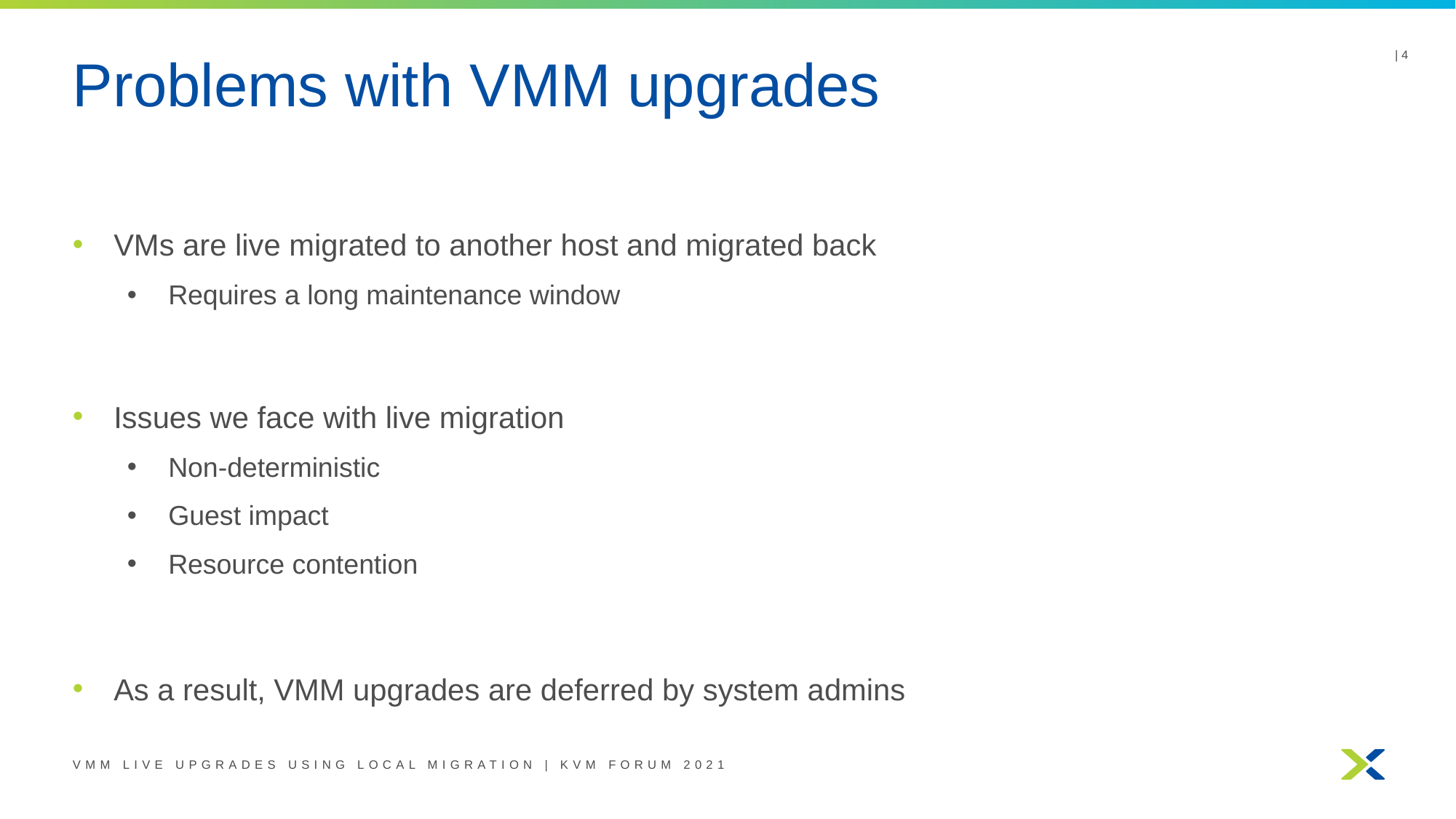

# Problems with VMM upgrades
| 4

VMs are live migrated to another host and migrated back
Requires a long maintenance window

Issues we face with live migration
Non-deterministic
Guest impact
Resource contention

As a result, VMM upgrades are deferred by system admins

VMM Live Upgrades USING LOCAL MIGRATION | KVM FORUM 2021